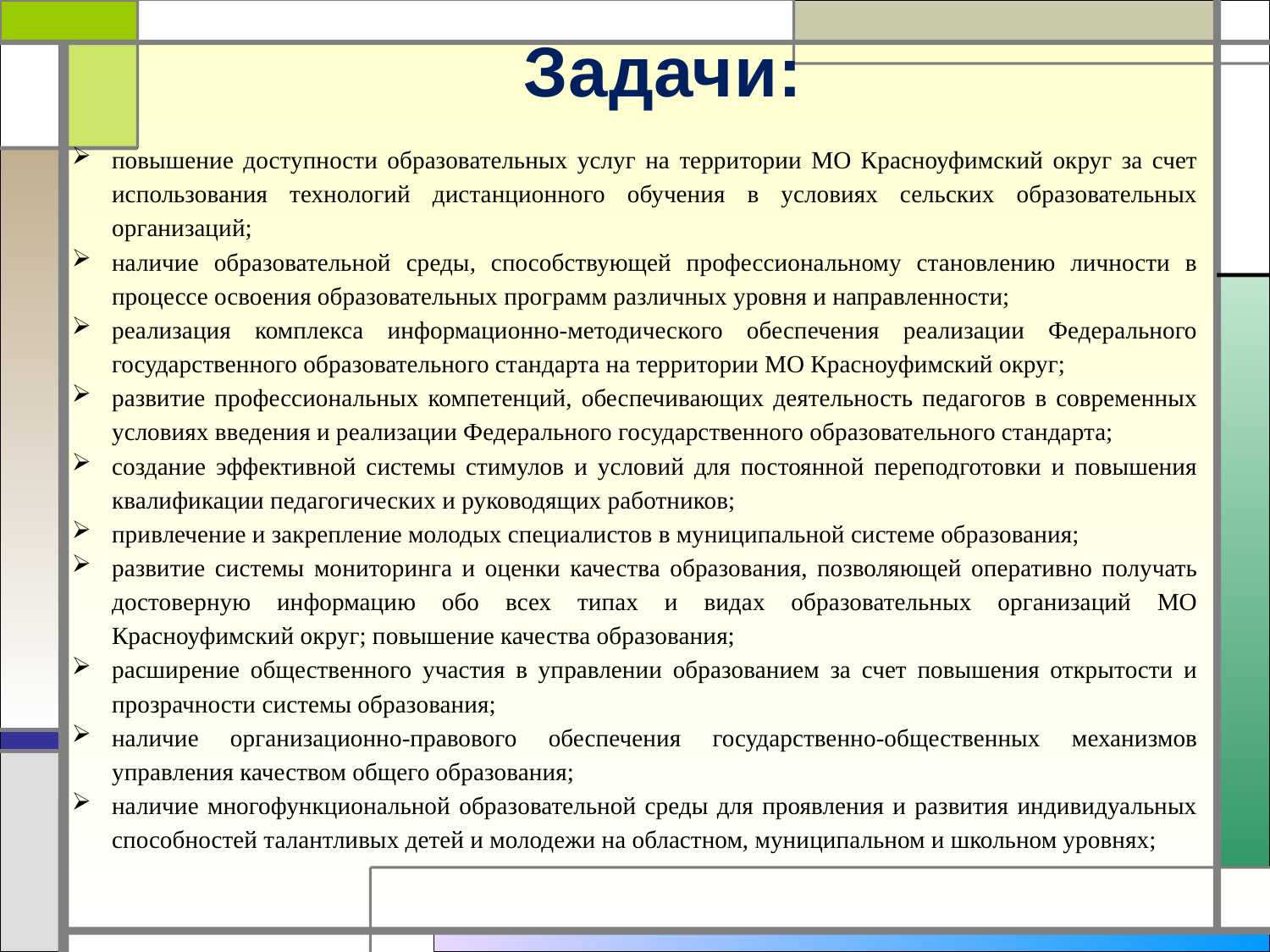

# Задачи:
повышение доступности образовательных услуг на территории МО Красноуфимский округ за счет использования технологий дистанционного обучения в условиях сельских образовательных организаций;
наличие образовательной среды, способствующей профессиональному становлению личности в процессе освоения образовательных программ различных уровня и направленности;
реализация комплекса информационно-методического обеспечения реализации Федерального государственного образовательного стандарта на территории МО Красноуфимский округ;
развитие профессиональных компетенций, обеспечивающих деятельность педагогов в современных условиях введения и реализации Федерального государственного образовательного стандарта;
создание эффективной системы стимулов и условий для постоянной переподготовки и повышения квалификации педагогических и руководящих работников;
привлечение и закрепление молодых специалистов в муниципальной системе образования;
развитие системы мониторинга и оценки качества образования, позволяющей оперативно получать достоверную информацию обо всех типах и видах образовательных организаций МО Красноуфимский округ; повышение качества образования;
расширение общественного участия в управлении образованием за счет повышения открытости и прозрачности системы образования;
наличие организационно-правового обеспечения государственно-общественных механизмов управления качеством общего образования;
наличие многофункциональной образовательной среды для проявления и развития индивидуальных способностей талантливых детей и молодежи на областном, муниципальном и школьном уровнях;